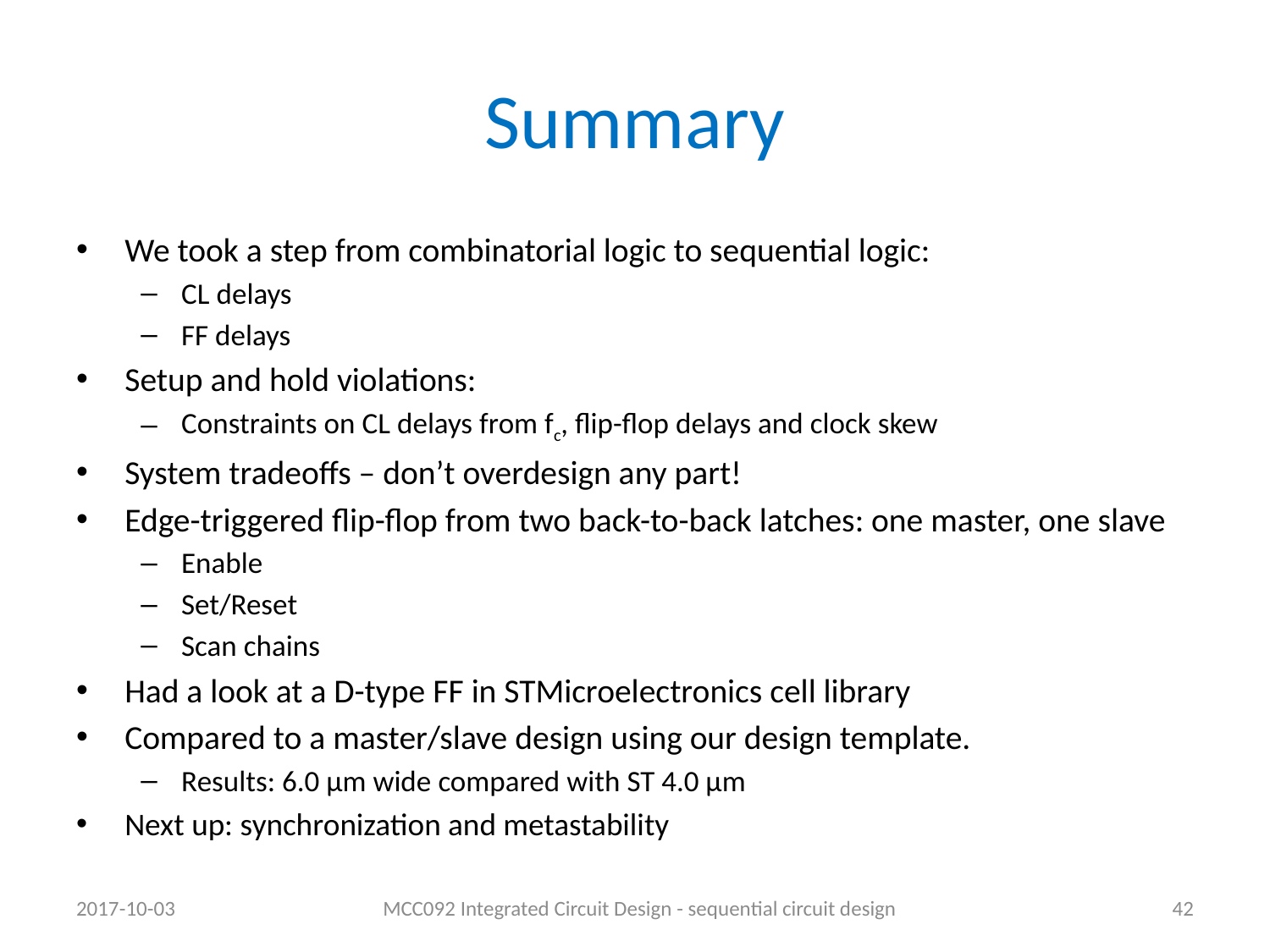

# Summary
We took a step from combinatorial logic to sequential logic:
CL delays
FF delays
Setup and hold violations:
Constraints on CL delays from fc, flip-flop delays and clock skew
System tradeoffs – don’t overdesign any part!
Edge-triggered flip-flop from two back-to-back latches: one master, one slave
Enable
Set/Reset
Scan chains
Had a look at a D-type FF in STMicroelectronics cell library
Compared to a master/slave design using our design template.
Results: 6.0 μm wide compared with ST 4.0 μm
Next up: synchronization and metastability
2017-10-03
MCC092 Integrated Circuit Design - sequential circuit design
42